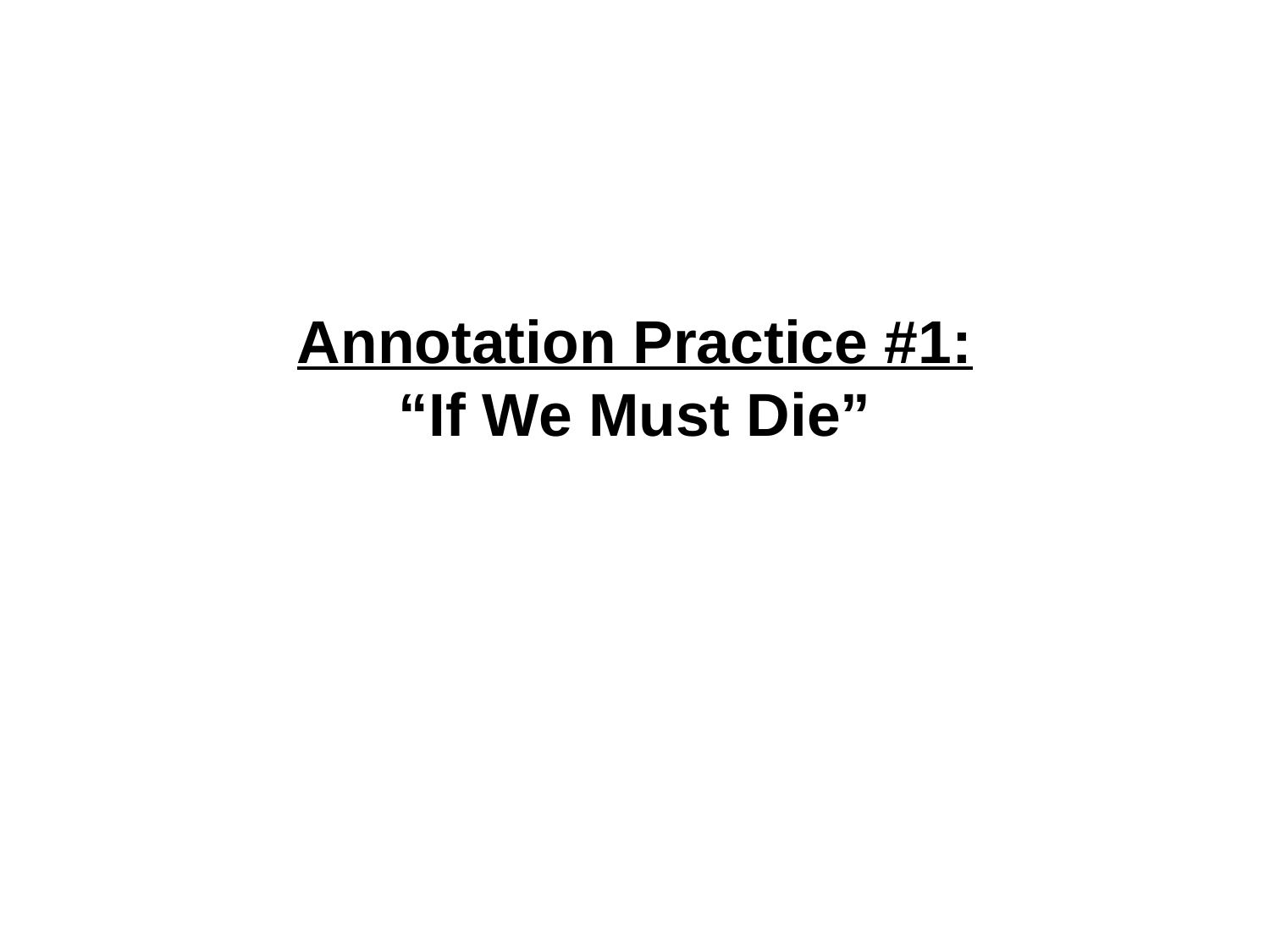

# Annotation Practice #1: “If We Must Die”